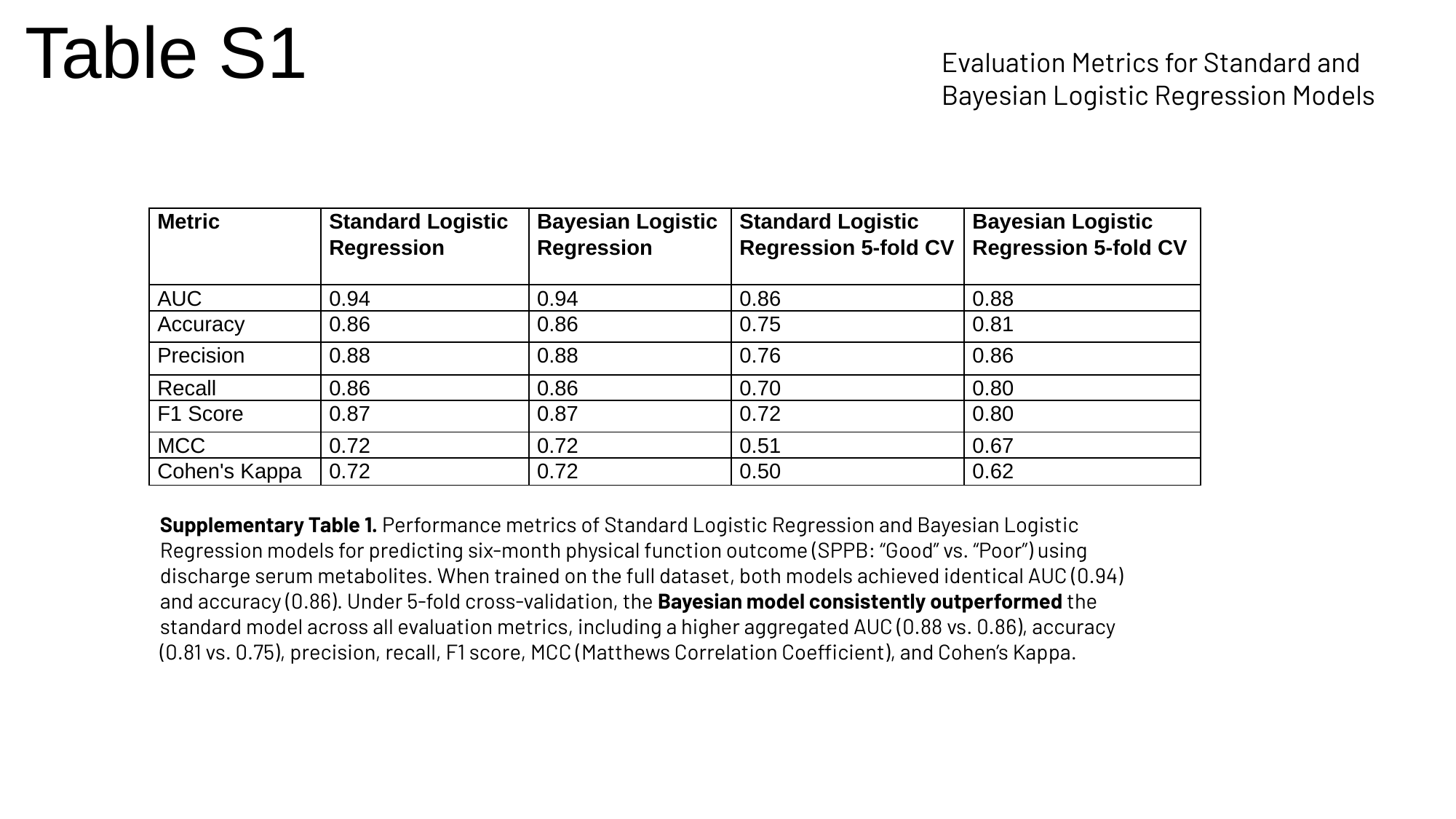

# Table S1
Evaluation Metrics for Standard and Bayesian Logistic Regression Models
| Metric | Standard Logistic Regression | Bayesian Logistic Regression | Standard Logistic Regression 5-fold CV | Bayesian Logistic Regression 5-fold CV |
| --- | --- | --- | --- | --- |
| AUC | 0.94 | 0.94 | 0.86 | 0.88 |
| Accuracy | 0.86 | 0.86 | 0.75 | 0.81 |
| Precision | 0.88 | 0.88 | 0.76 | 0.86 |
| Recall | 0.86 | 0.86 | 0.70 | 0.80 |
| F1 Score | 0.87 | 0.87 | 0.72 | 0.80 |
| MCC | 0.72 | 0.72 | 0.51 | 0.67 |
| Cohen's Kappa | 0.72 | 0.72 | 0.50 | 0.62 |
Supplementary Table 1. Performance metrics of Standard Logistic Regression and Bayesian Logistic Regression models for predicting six-month physical function outcome (SPPB: “Good” vs. “Poor”) using discharge serum metabolites. When trained on the full dataset, both models achieved identical AUC (0.94) and accuracy (0.86). Under 5-fold cross-validation, the Bayesian model consistently outperformed the standard model across all evaluation metrics, including a higher aggregated AUC (0.88 vs. 0.86), accuracy (0.81 vs. 0.75), precision, recall, F1 score, MCC (Matthews Correlation Coefficient), and Cohen’s Kappa.